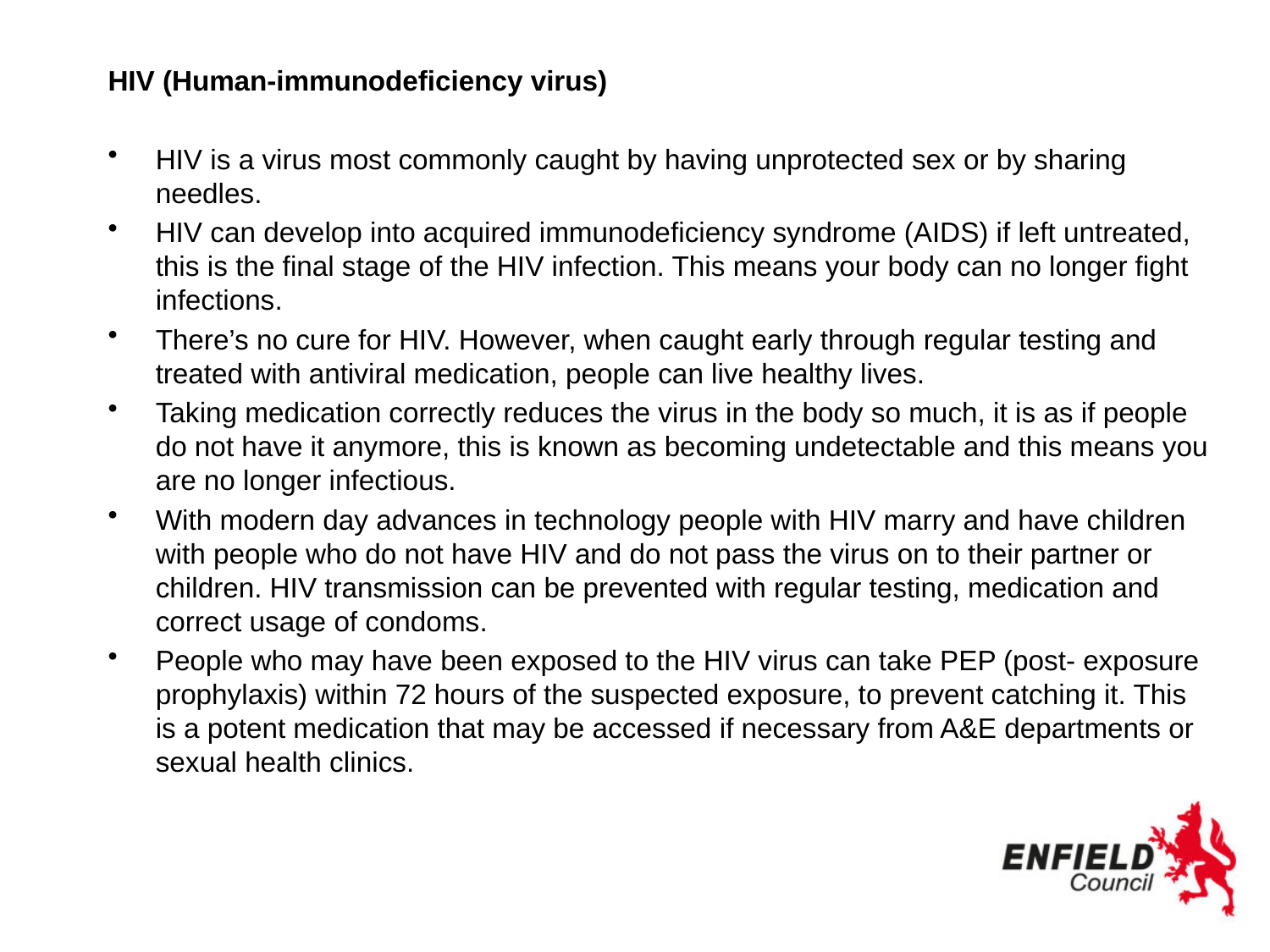

# Types of STIs and what they do to your body (continued)?
HIV (Human-immunodeficiency virus)

HIV is a virus most commonly caught by having unprotected sex or by sharing needles.
HIV can develop into acquired immunodeficiency syndrome (AIDS) if left untreated, this is the final stage of the HIV infection. This means your body can no longer fight infections.
There’s no cure for HIV. However, when caught early through regular testing and treated with antiviral medication, people can live healthy lives.
Taking medication correctly reduces the virus in the body so much, it is as if people do not have it anymore, this is known as becoming undetectable and this means you are no longer infectious.
With modern day advances in technology people with HIV marry and have children with people who do not have HIV and do not pass the virus on to their partner or children. HIV transmission can be prevented with regular testing, medication and correct usage of condoms.
People who may have been exposed to the HIV virus can take PEP (post- exposure prophylaxis) within 72 hours of the suspected exposure, to prevent catching it. This is a potent medication that may be accessed if necessary from A&E departments or sexual health clinics.